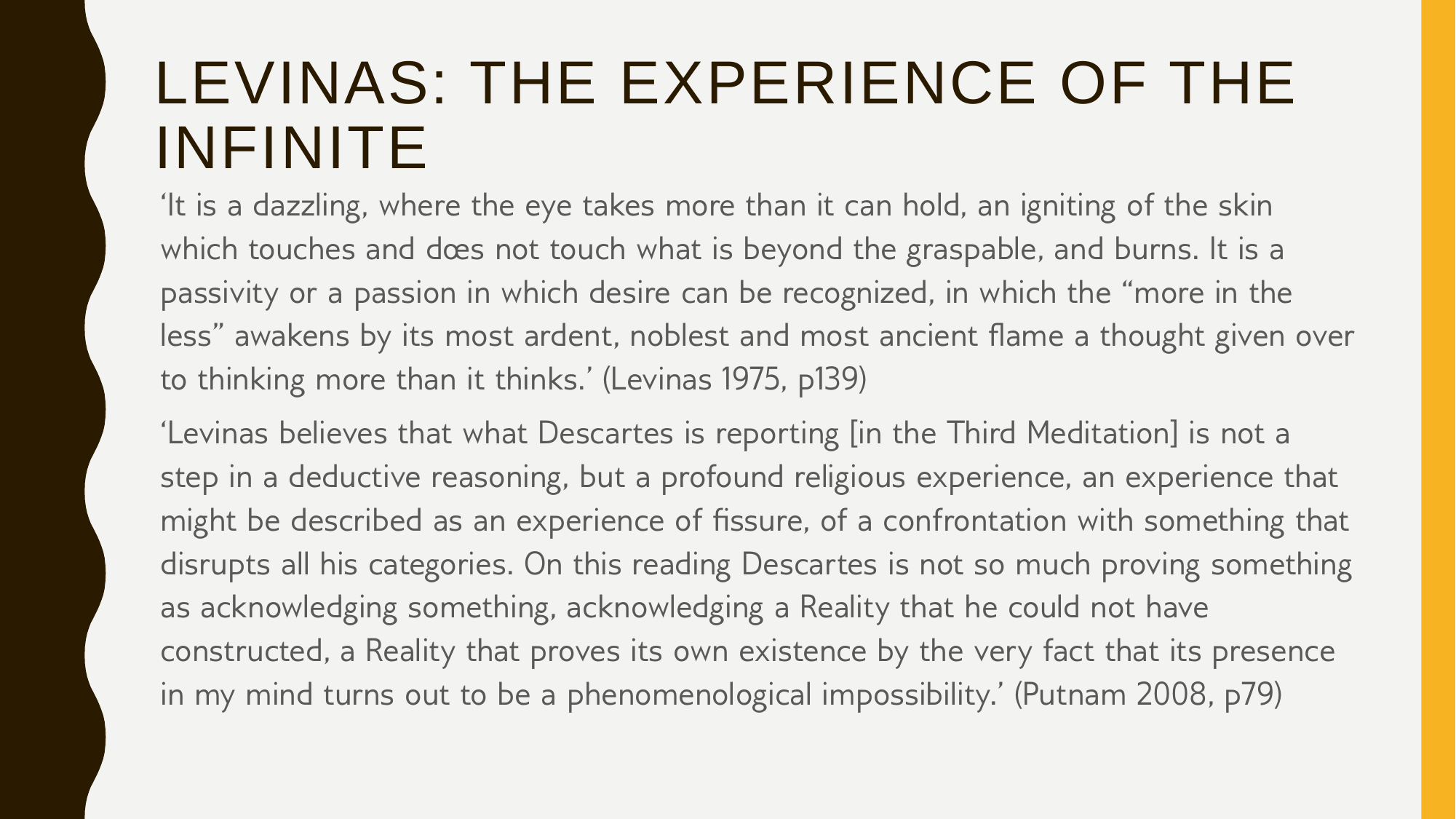

# Levinas: the experience of the infinite
‘It is a dazzling, where the eye takes more than it can hold, an igniting of the skin which touches and does not touch what is beyond the graspable, and burns. It is a passivity or a passion in which desire can be recognized, in which the “more in the less” awakens by its most ardent, noblest and most ancient flame a thought given over to thinking more than it thinks.’ (Levinas 1975, p139)
‘Levinas believes that what Descartes is reporting [in the Third Meditation] is not a step in a deductive reasoning, but a profound religious experience, an experience that might be described as an experience of fissure, of a confrontation with something that disrupts all his categories. On this reading Descartes is not so much proving something as acknowledging something, acknowledging a Reality that he could not have constructed, a Reality that proves its own existence by the very fact that its presence in my mind turns out to be a phenomenological impossibility.’ (Putnam 2008, p79)